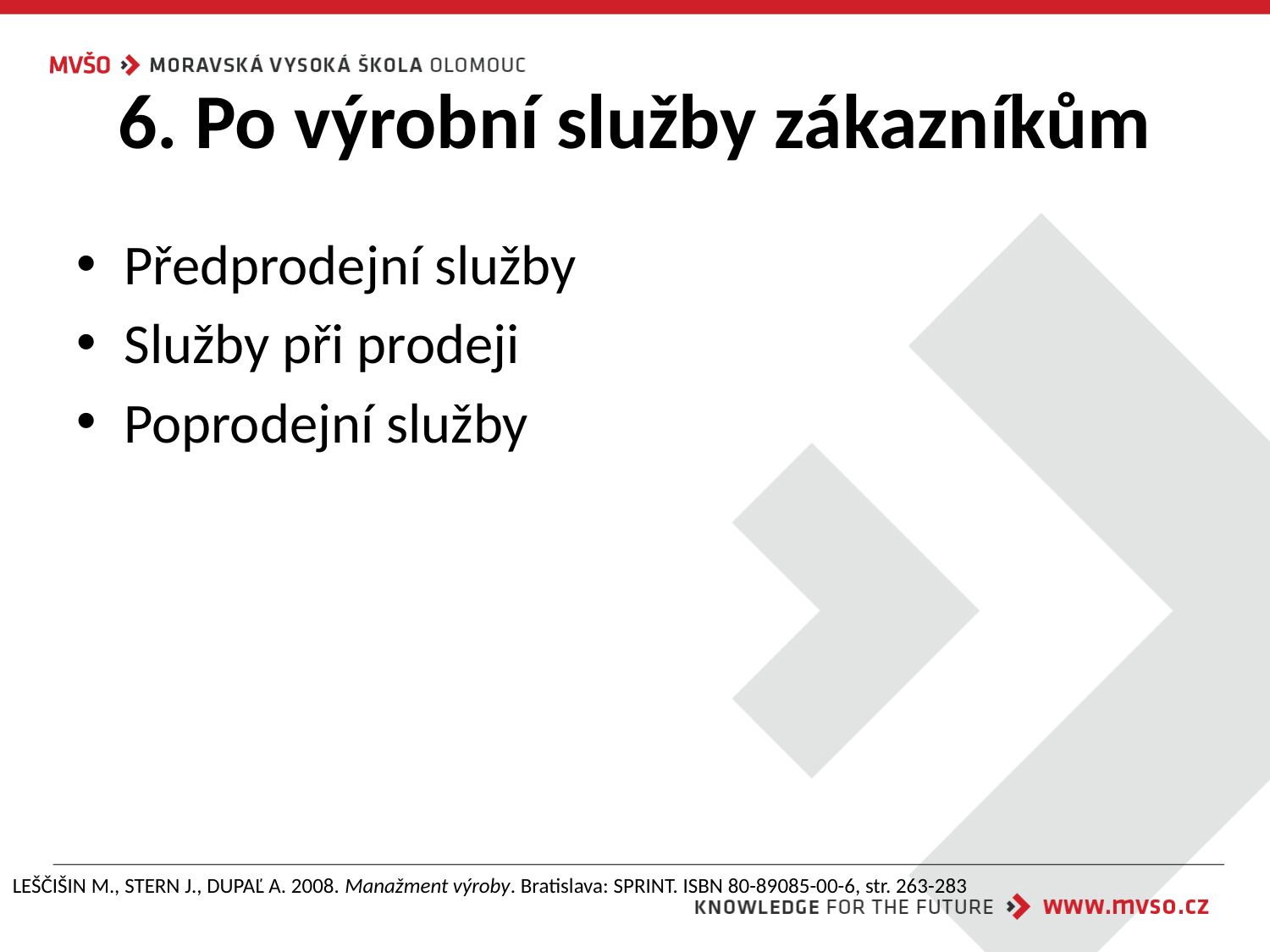

# 6. Po výrobní služby zákazníkům
Předprodejní služby
Služby při prodeji
Poprodejní služby
LEŠČIŠIN M., STERN J., DUPAĽ A. 2008. Manažment výroby. Bratislava: SPRINT. ISBN 80-89085-00-6, str. 263-283